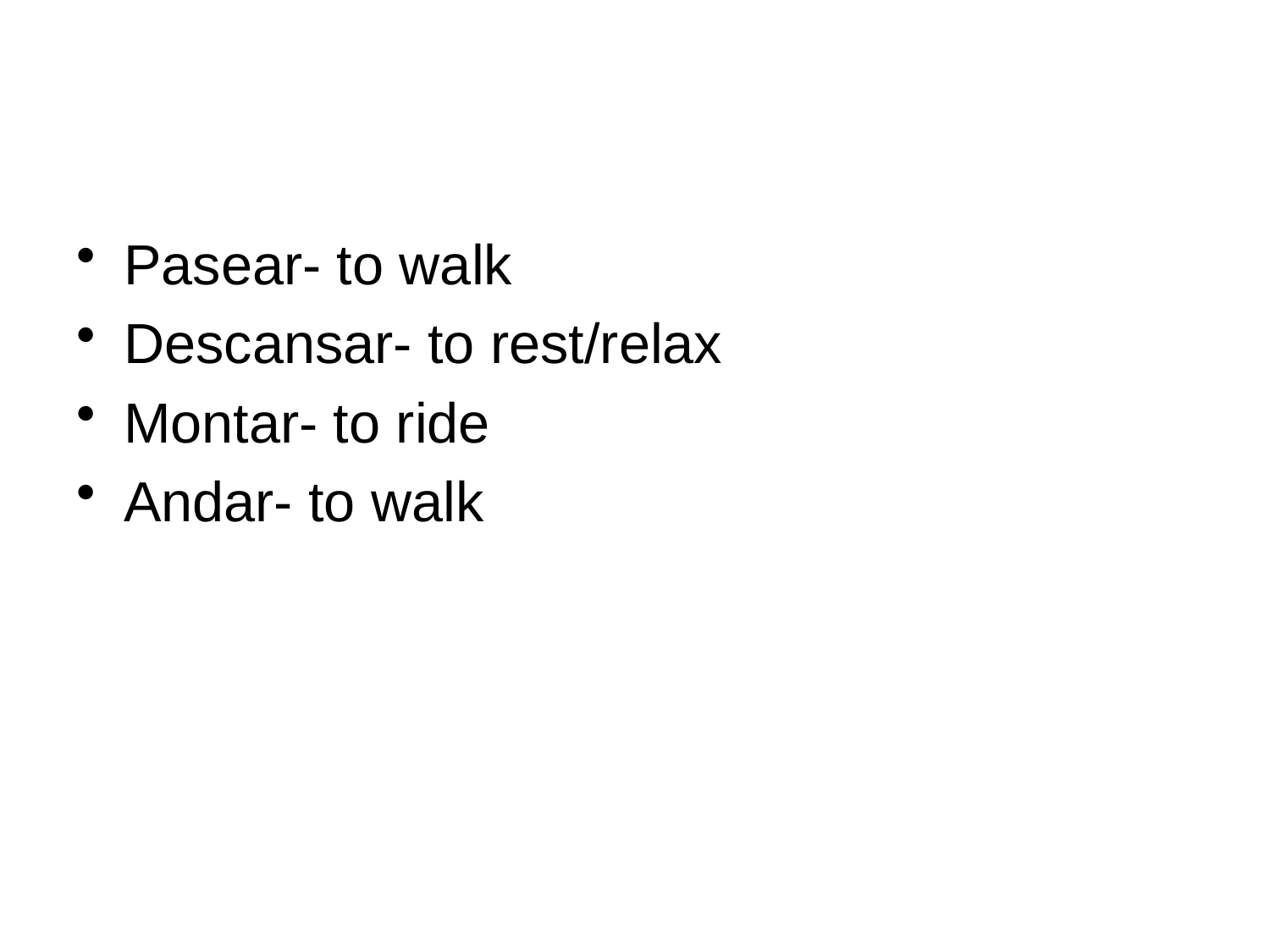

#
Pasear- to walk
Descansar- to rest/relax
Montar- to ride
Andar- to walk